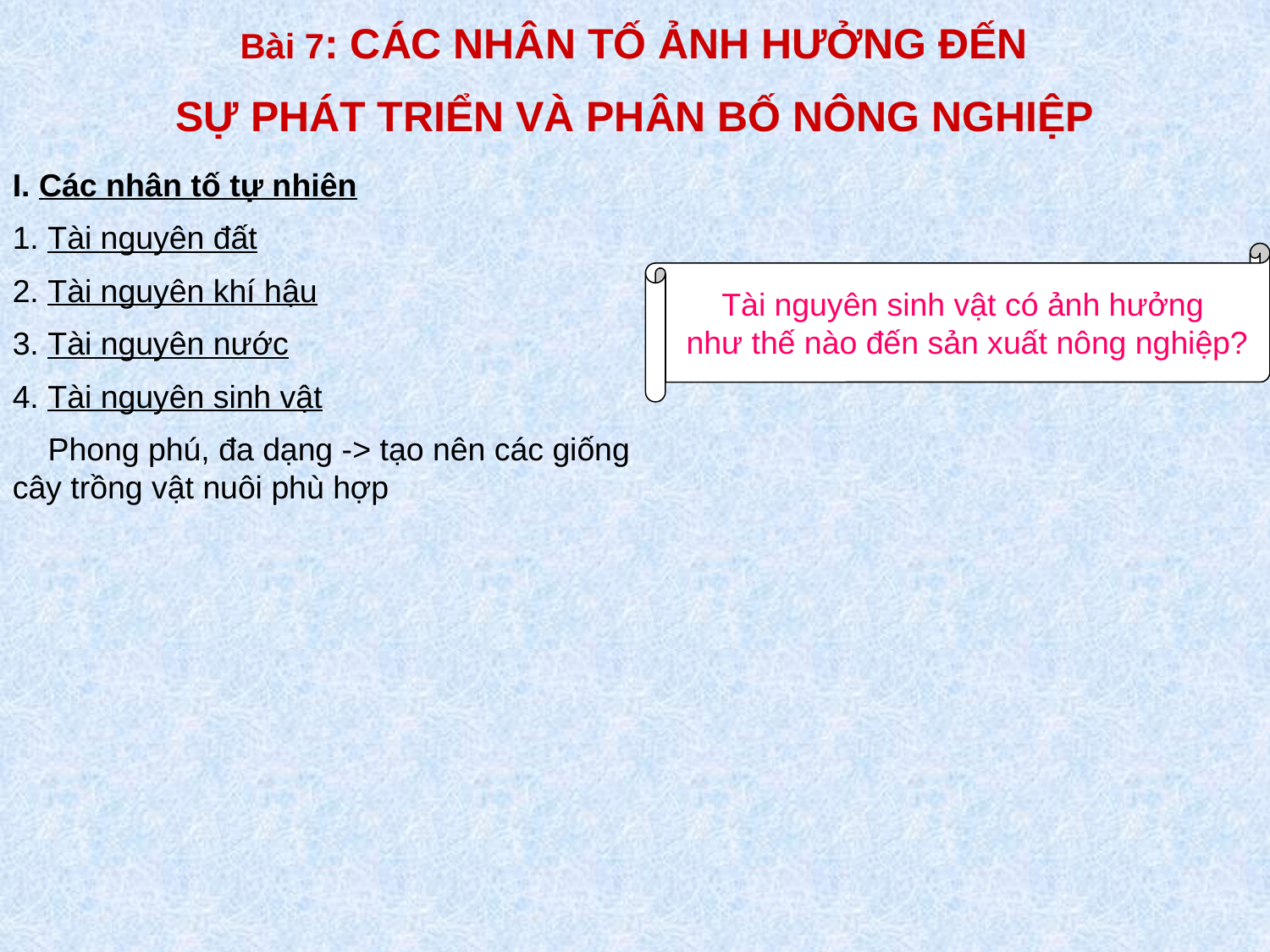

Bài 7: CÁC NHÂN TỐ ẢNH HƯỞNG ĐẾN
SỰ PHÁT TRIỂN VÀ PHÂN BỐ NÔNG NGHIỆP
I. Các nhân tố tự nhiên
1. Tài nguyên đất
Tài nguyên sinh vật có ảnh hưởng
 như thế nào đến sản xuất nông nghiệp?
2. Tài nguyên khí hậu
3. Tài nguyên nước
4. Tài nguyên sinh vật
    Phong phú, đa dạng -> tạo nên các giống cây trồng vật nuôi phù hợp